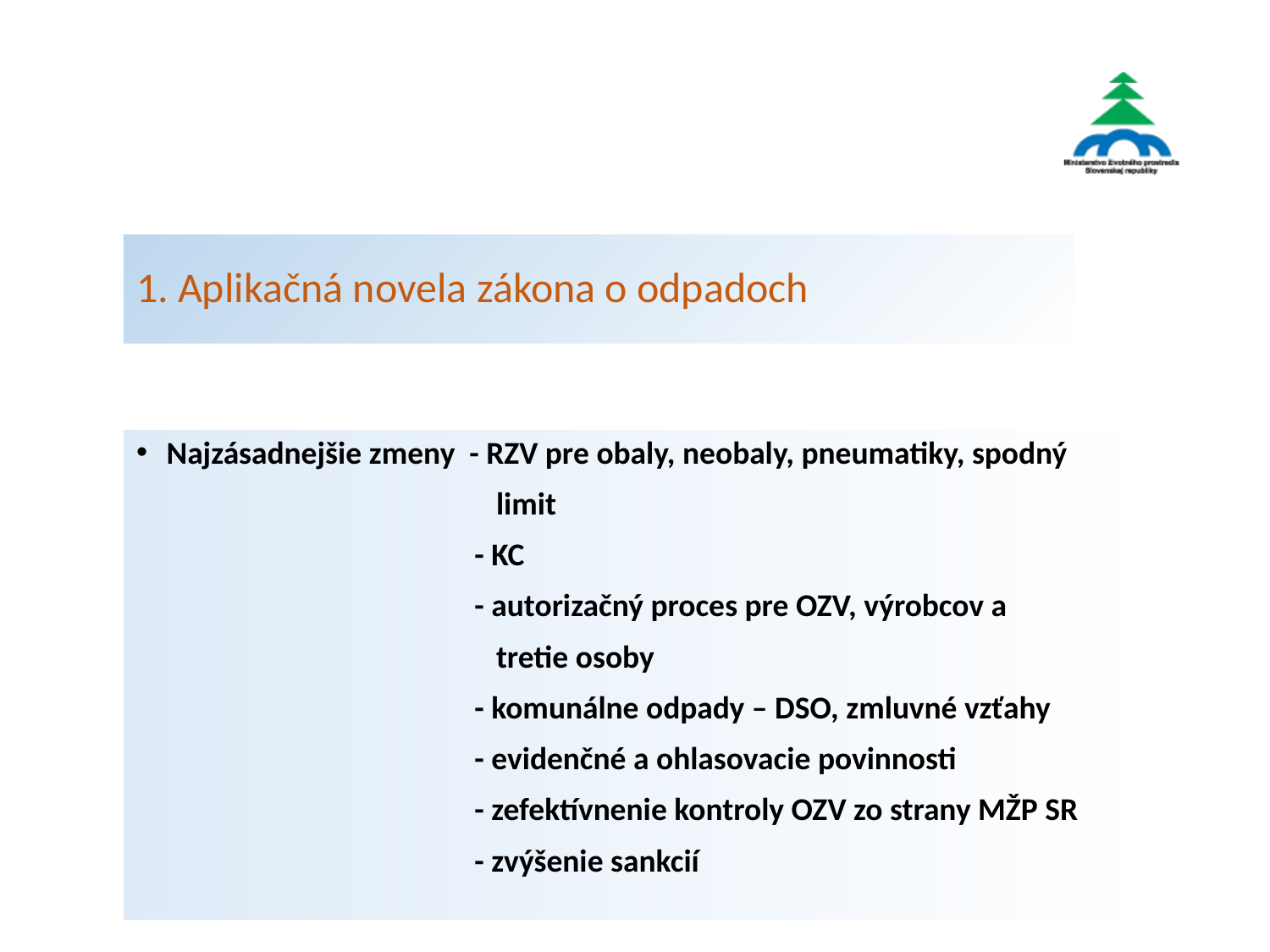

# 1. Aplikačná novela zákona o odpadoch
Najzásadnejšie zmeny  - RZV pre obaly, neobaly, pneumatiky, spodný
                                                  limit
                                               - KC
                                               - autorizačný proces pre OZV, výrobcov a
                                                  tretie osoby
                                               - komunálne odpady – DSO, zmluvné vzťahy
                                               - evidenčné a ohlasovacie povinnosti
                                               - zefektívnenie kontroly OZV zo strany MŽP SR
                                               - zvýšenie sankcií